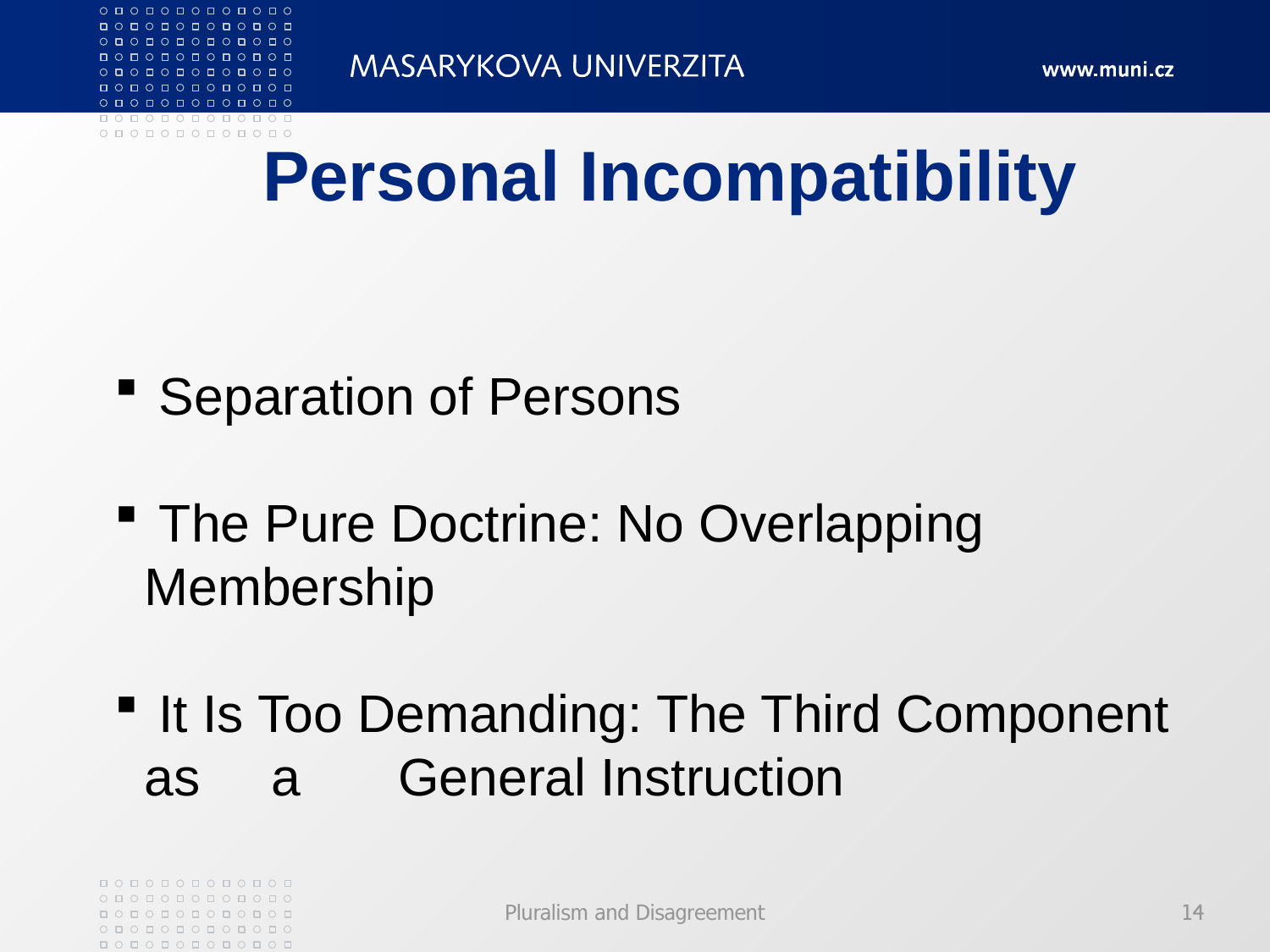

# Personal Incompatibility
 Separation of Persons

 The Pure Doctrine: No Overlapping 	Membership

 It Is Too Demanding: The Third Component as 	a 	General Instruction
Pluralism and Disagreement
14